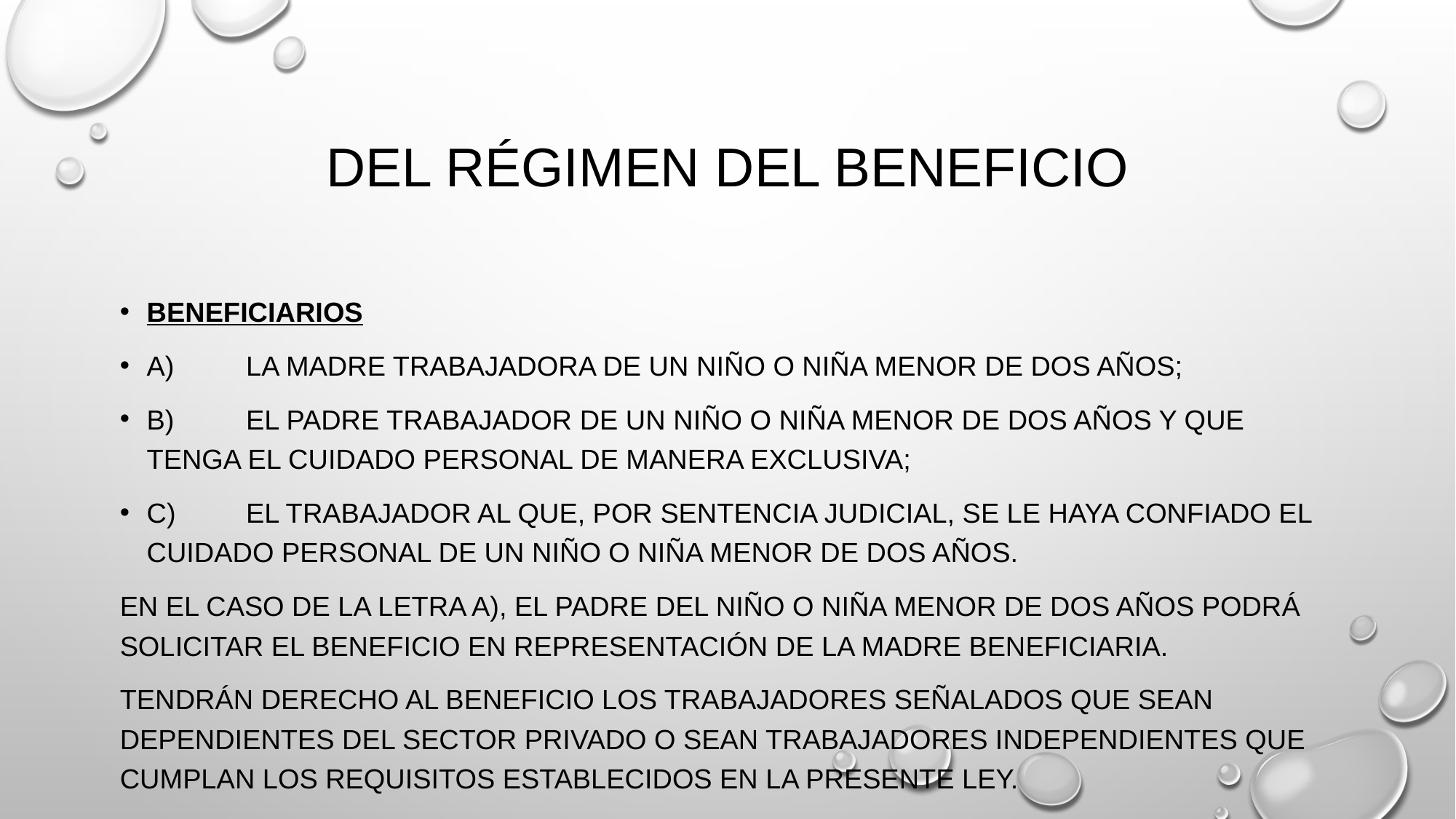

# Del Régimen del Beneficio
Beneficiarios
a)	La madre trabajadora de un niño o niña menor de dos años;
b)	El padre trabajador de un niño o niña menor de dos años y que tenga el cuidado personal de manera exclusiva;
c)	El trabajador al que, por sentencia judicial, se le haya confiado el cuidado personal de un niño o niña menor de dos años.
En el caso de la letra a), el padre del niño o niña menor de dos años podrá solicitar el Beneficio en representación de la madre beneficiaria.
Tendrán derecho al Beneficio los trabajadores señalados que sean dependientes del sector privado o sean trabajadores independientes que cumplan los requisitos establecidos en la presente ley.